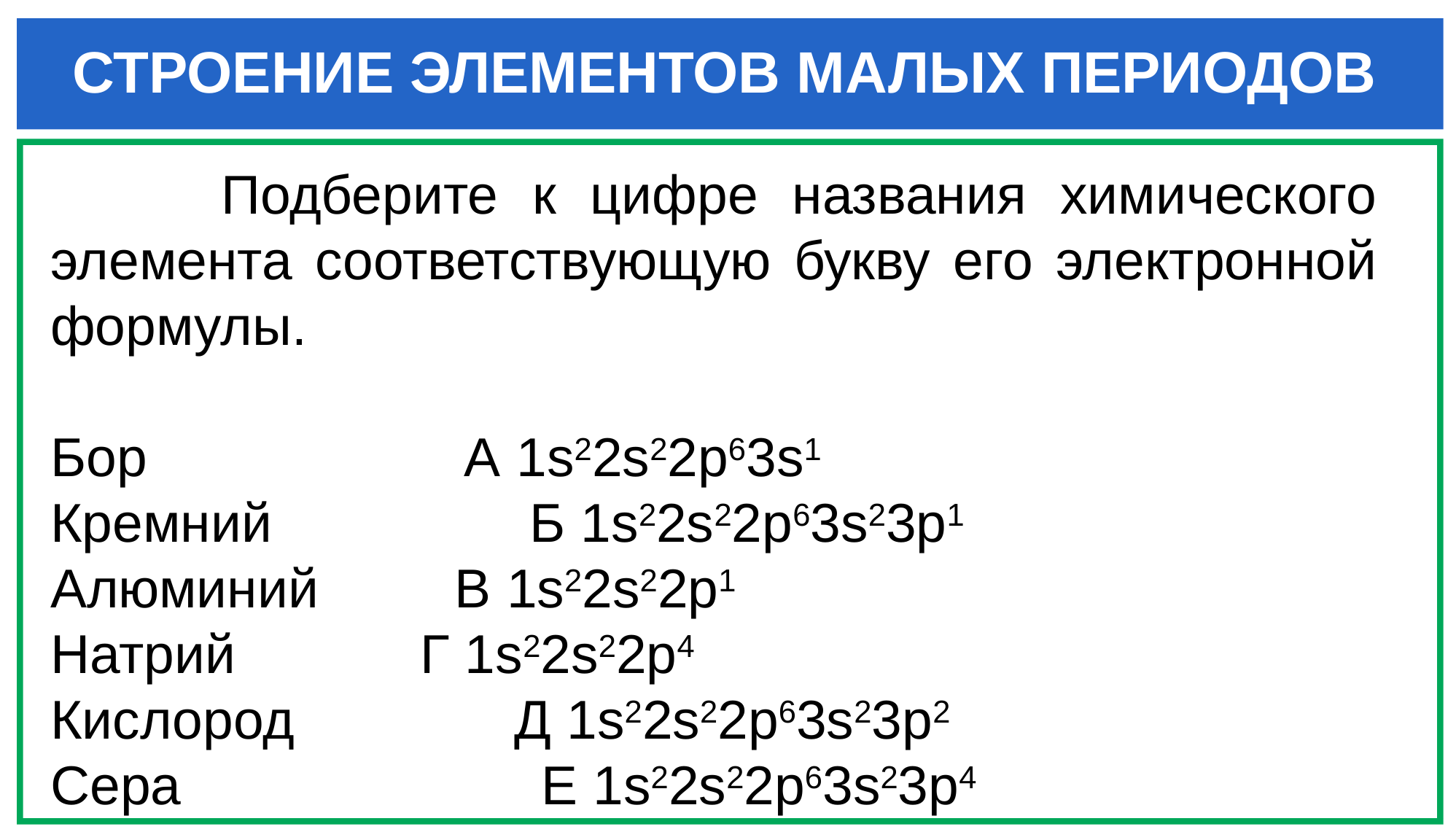

# СТРОЕНИЕ ЭЛЕМЕНТОВ МАЛЫХ ПЕРИОДОВ
     Подберите к цифре названия химического элемента соответствующую букву его электронной формулы.

Бор                     А 1s22s22p63s1
Кремний	          Б 1s22s22p63s23p1
Алюминий         В 1s22s22p1
Натрий	          Г 1s22s22p4
Кислород	         Д 1s22s22p63s23p2
Сера	                  Е 1s22s22p63s23p4